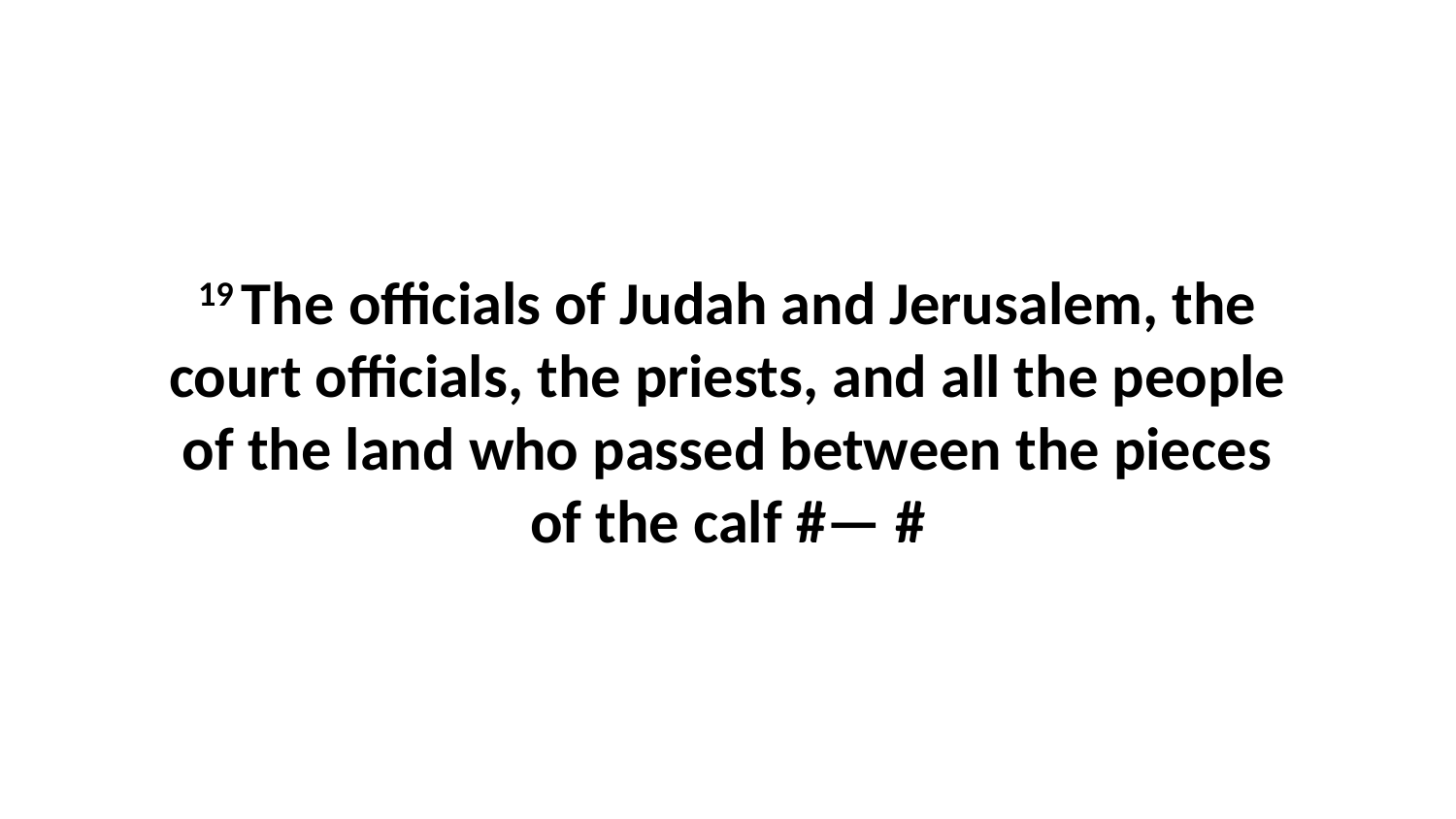

19 The officials of Judah and Jerusalem, the court officials, the priests, and all the people of the land who passed between the pieces of the calf #— #